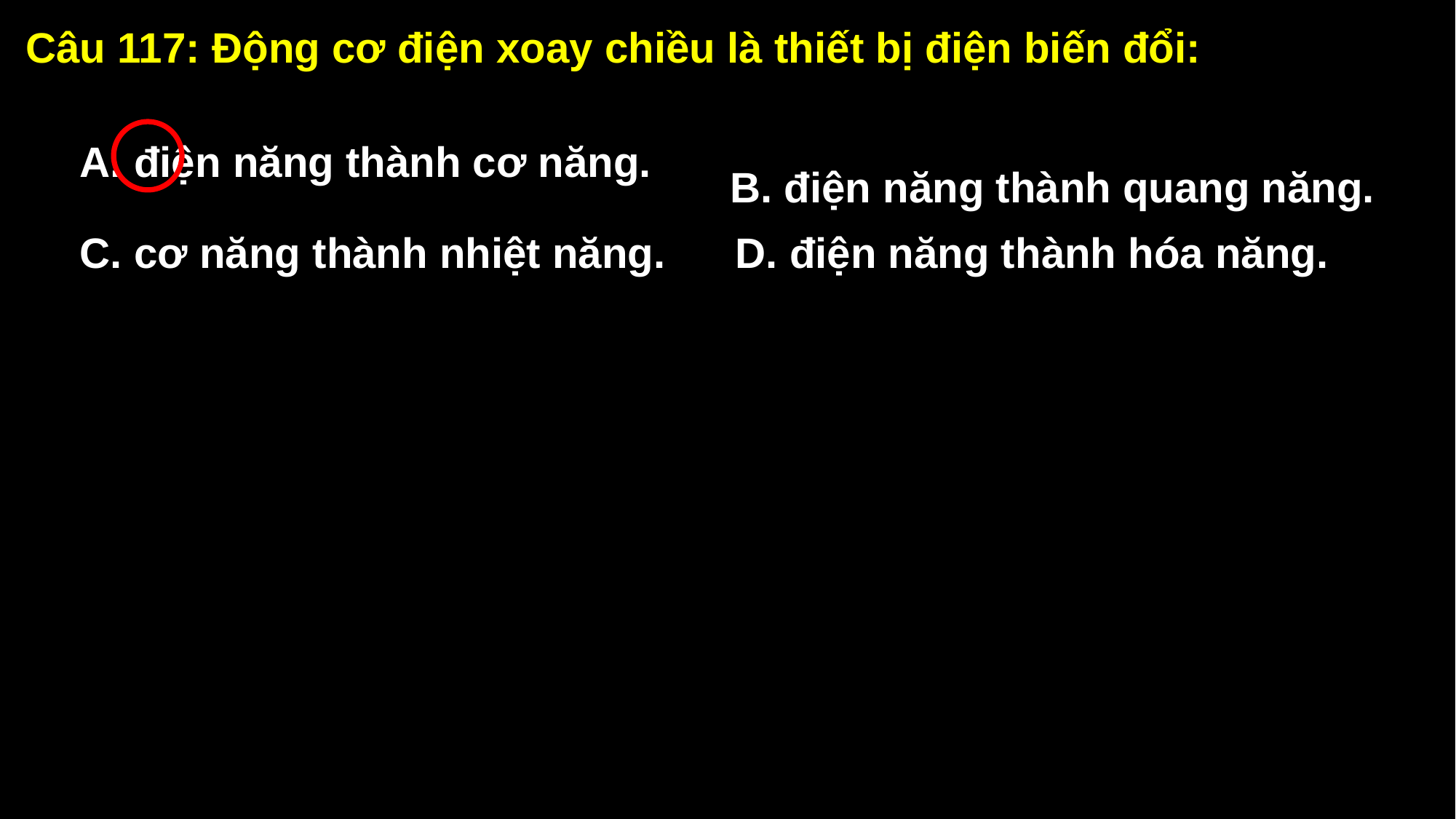

Câu 117: Động cơ điện xoay chiều là thiết bị điện biến đổi:

A. điện năng thành cơ năng.
B. điện năng thành quang năng.

C. cơ năng thành nhiệt năng.
D. điện năng thành hóa năng.